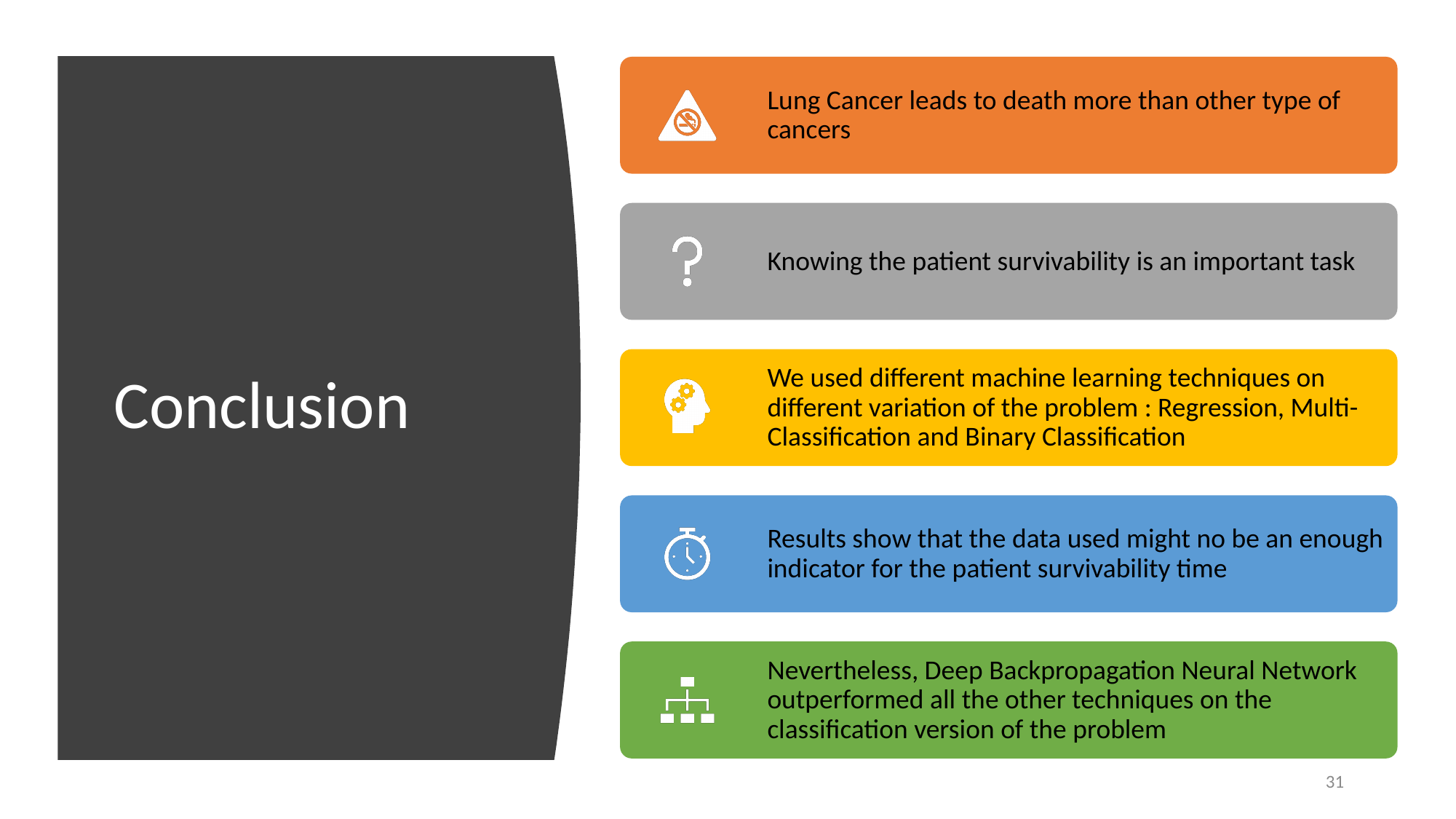

Lung Cancer leads to death more than other type of cancers
Knowing the patient survivability is an important task
We used different machine learning techniques on different variation of the problem : Regression, Multi-Classification and Binary Classification
Results show that the data used might no be an enough indicator for the patient survivability time
Nevertheless, Deep Backpropagation Neural Network outperformed all the other techniques on the classification version of the problem

# Conclusion
31